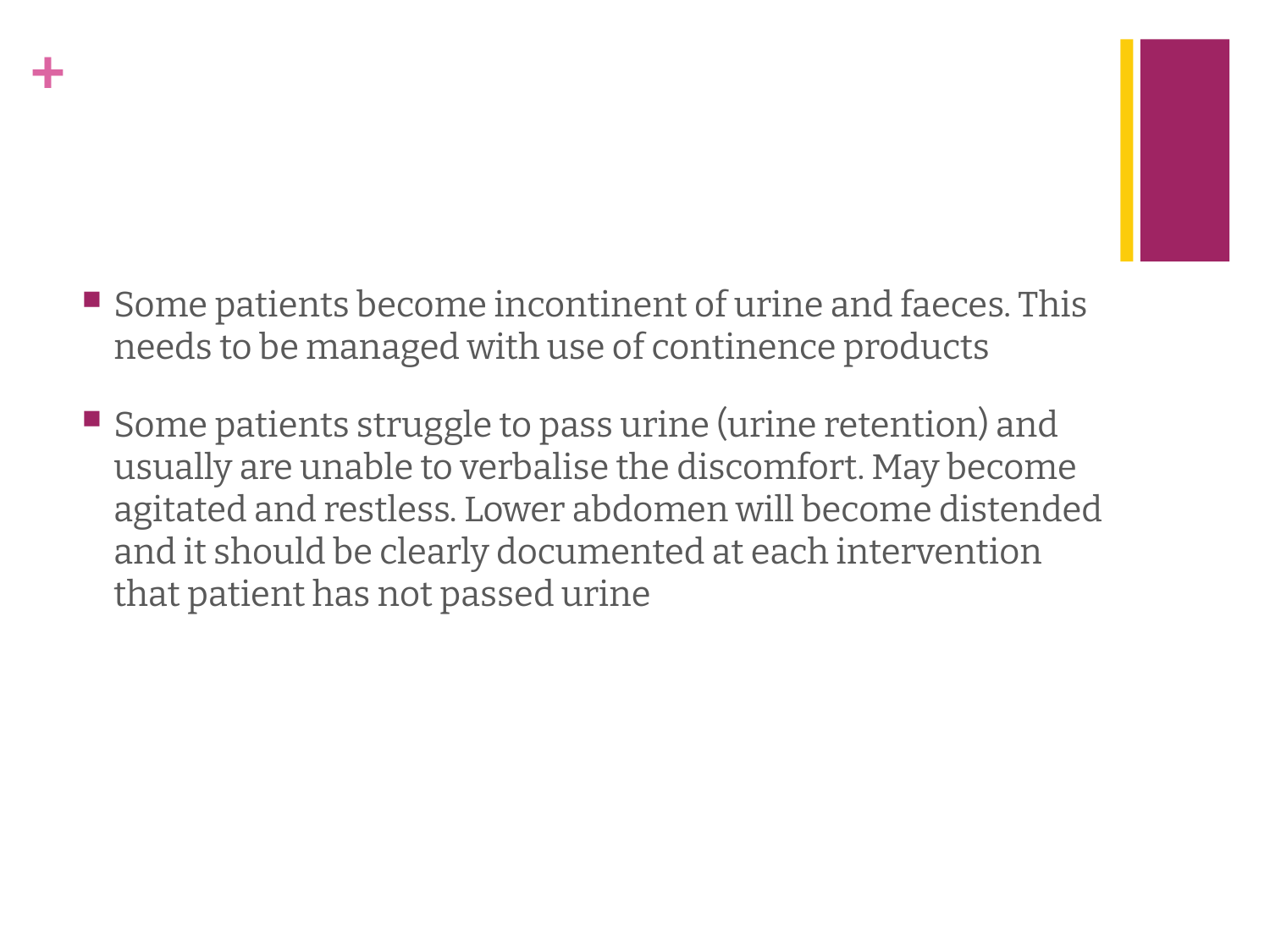

#
Some patients become incontinent of urine and faeces. This needs to be managed with use of continence products
Some patients struggle to pass urine (urine retention) and usually are unable to verbalise the discomfort. May become agitated and restless. Lower abdomen will become distended and it should be clearly documented at each intervention that patient has not passed urine